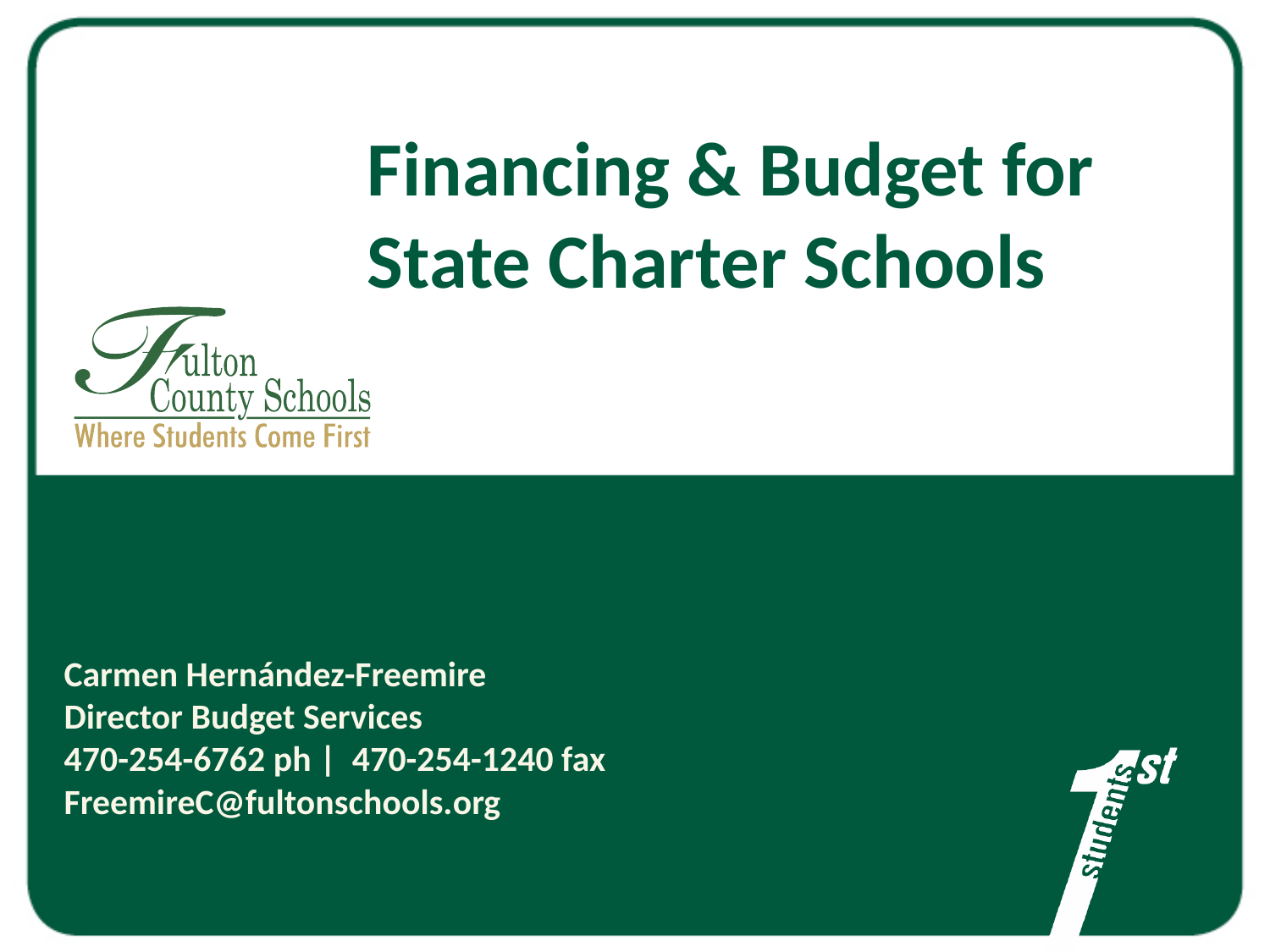

# Financing & Budget for State Charter Schools
Carmen Hernández-Freemire
Director Budget Services
470-254-6762 ph |  470-254-1240 fax
FreemireC@fultonschools.org